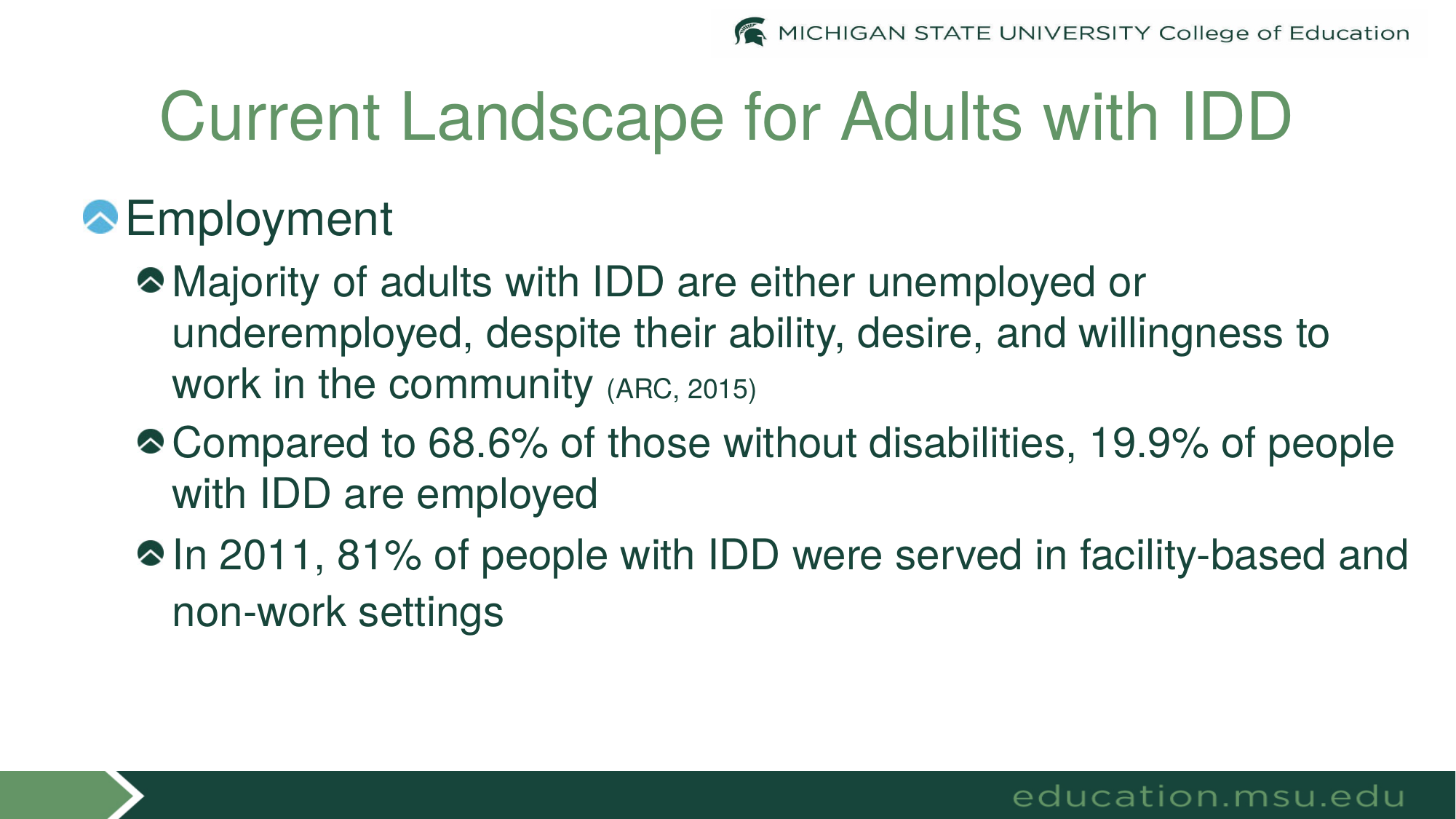

# Current Landscape for Adults with IDD
Employment
Majority of adults with IDD are either unemployed or underemployed, despite their ability, desire, and willingness to work in the community (ARC, 2015)
Compared to 68.6% of those without disabilities, 19.9% of people with IDD are employed
In 2011, 81% of people with IDD were served in facility-based and non-work settings